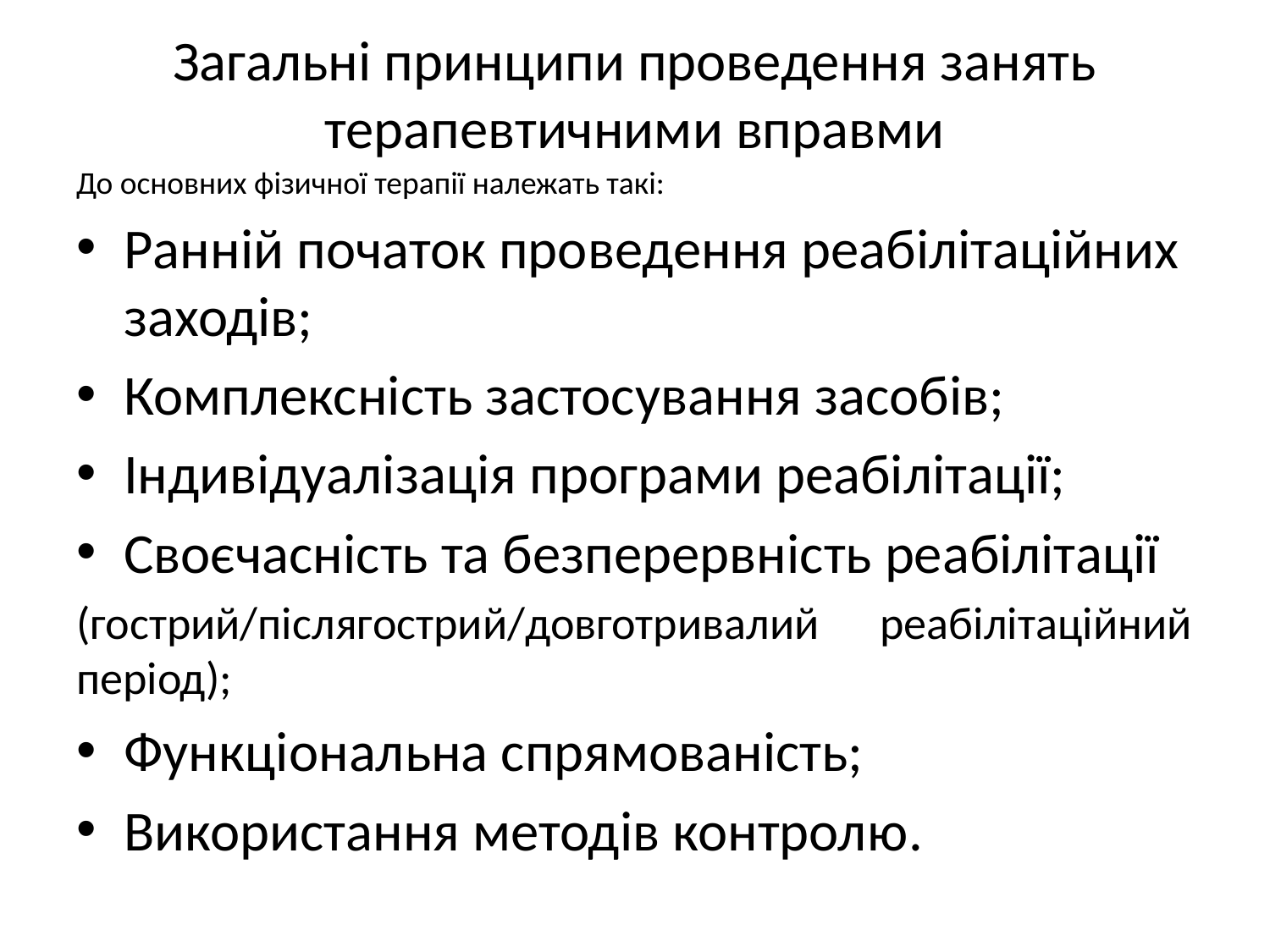

# Загальні принципи проведення занять терапевтичними вправми
До основних фізичної терапії належать такі:
Ранній початок проведення реабілітаційних заходів;
Комплексність застосування засобів;
Індивідуалізація програми реабілітації;
Своєчасність та безперервність реабілітації
(гострий/післягострий/довготривалий реабілітаційний період);
Функціональна спрямованість;
Використання методів контролю.